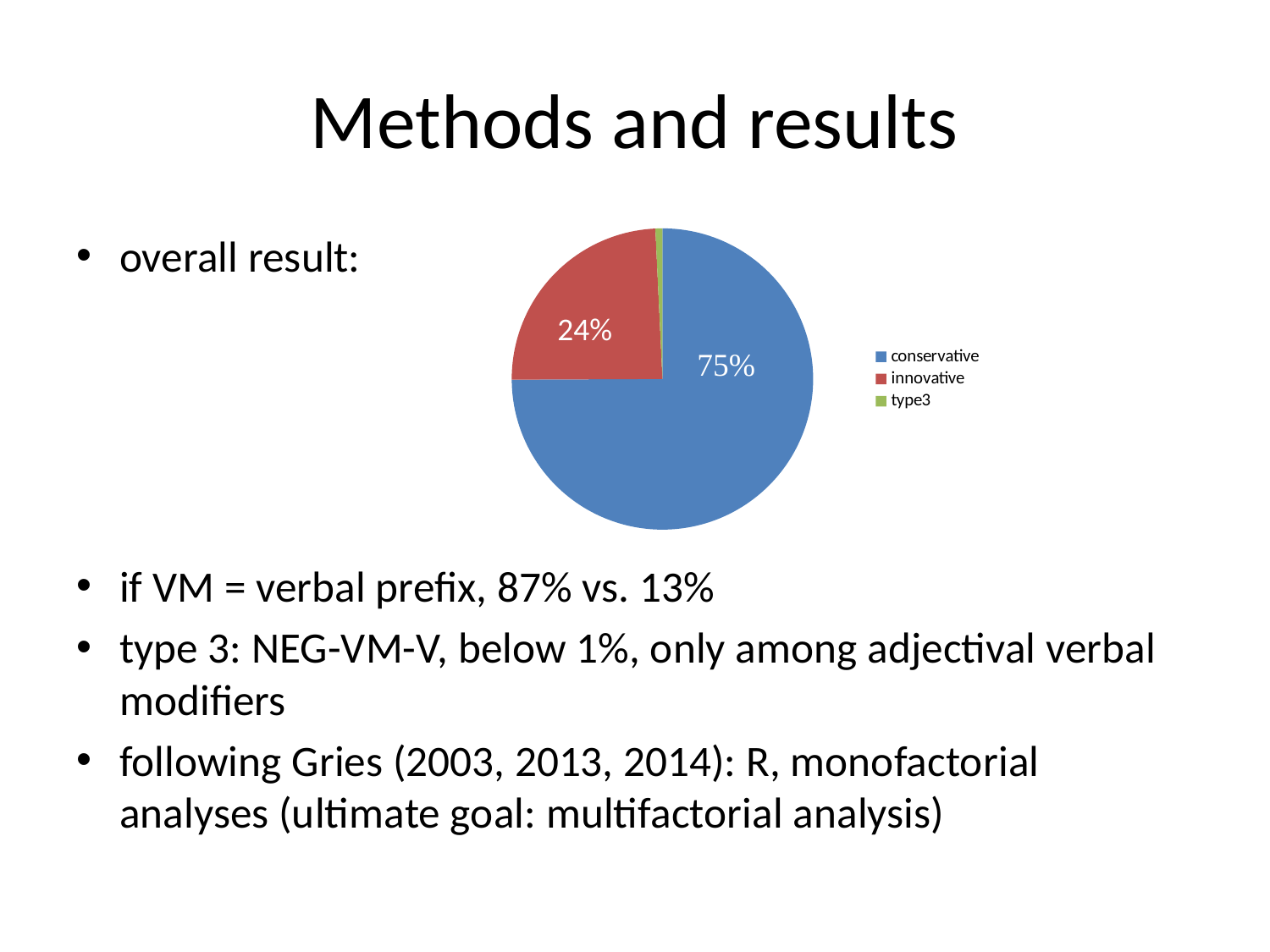

# Methods and results
overall result:

if VM = verbal prefix, 87% vs. 13%
type 3: NEG-VM-V, below 1%, only among adjectival verbal modifiers
following Gries (2003, 2013, 2014): R, monofactorial analyses (ultimate goal: multifactorial analysis)

### Chart

| Category |  |
|---|---|
| conservative | 499.0 |
| innovative | 162.0 |
| type3 | 5.0 |
24%